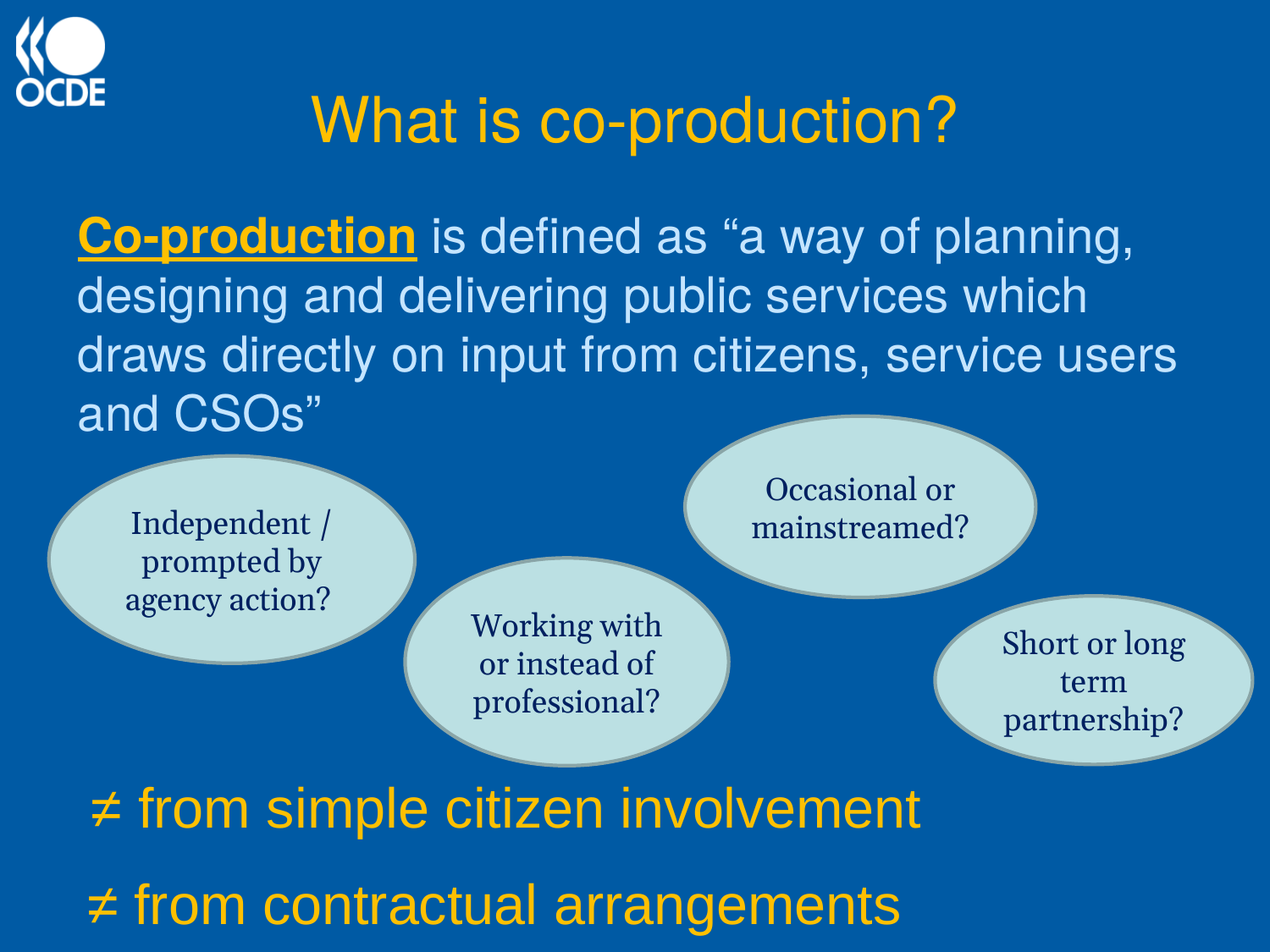

# What is co-production?
Co-production is defined as “a way of planning, designing and delivering public services which draws directly on input from citizens, service users and CSOs”

Occasional or mainstreamed?
Independent / prompted by agency action?
Working with or instead of professional?
Short or long term partnership?
≠ from simple citizen involvement

≠ from contractual arrangements